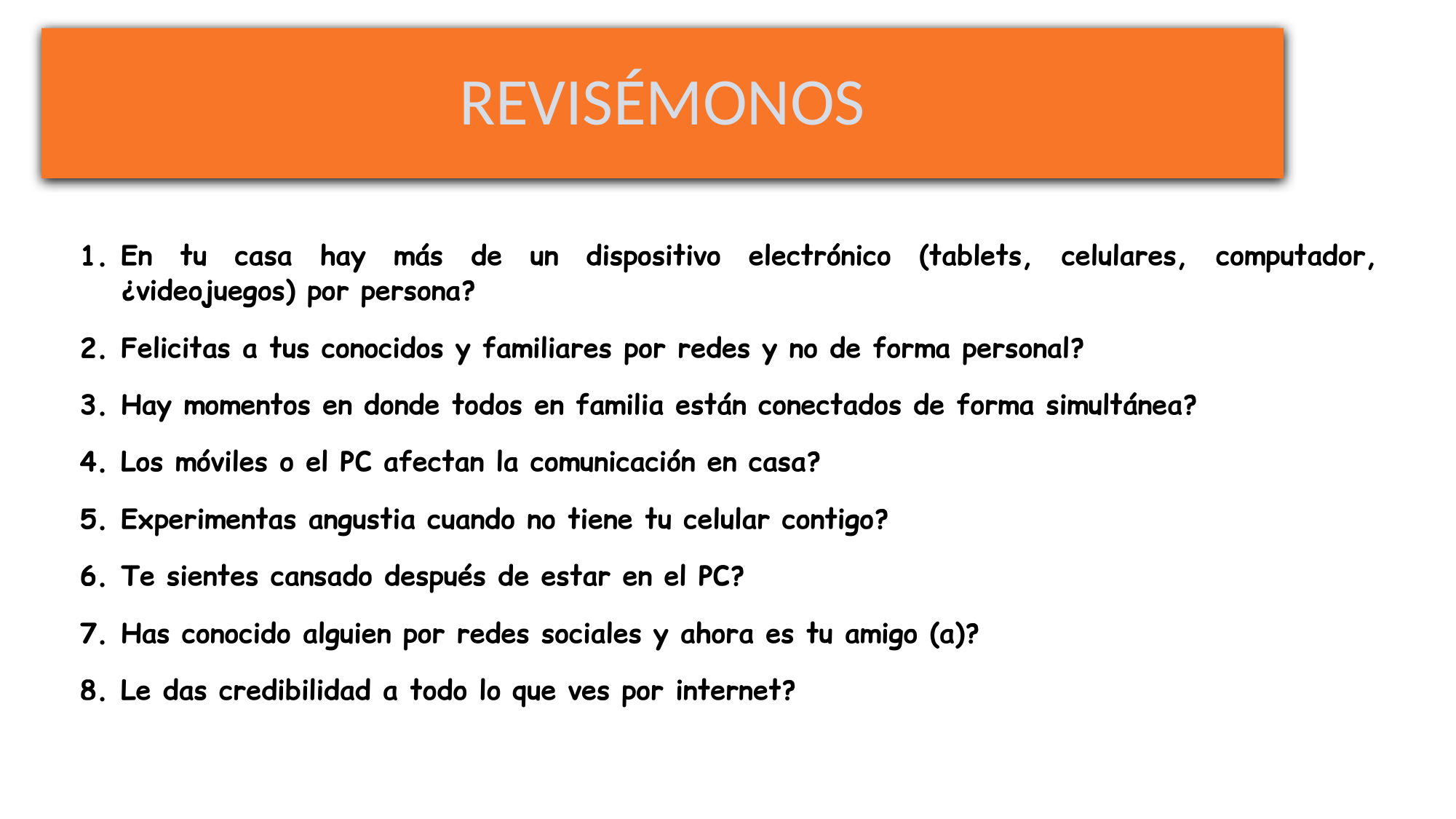

# REVISÉMONOS
En tu casa hay más de un dispositivo electrónico (tablets, celulares, computador, ¿videojuegos) por persona?

Felicitas a tus conocidos y familiares por redes y no de forma personal?

Hay momentos en donde todos en familia están conectados de forma simultánea?

Los móviles o el PC afectan la comunicación en casa?

Experimentas angustia cuando no tiene tu celular contigo?

Te sientes cansado después de estar en el PC?

Has conocido alguien por redes sociales y ahora es tu amigo (a)?

Le das credibilidad a todo lo que ves por internet?